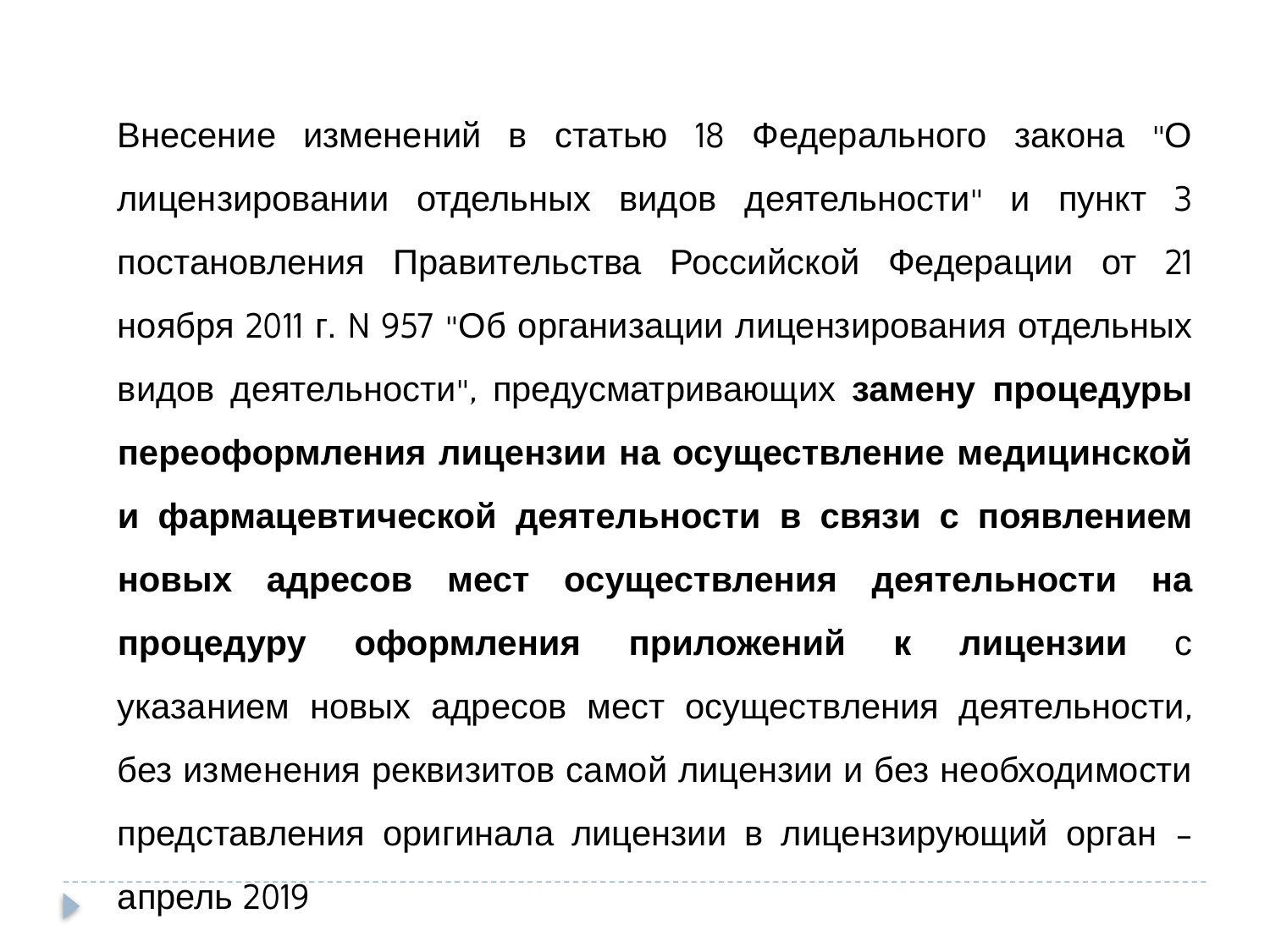

Внесение изменений в статью 18 Федерального закона "О лицензировании отдельных видов деятельности" и пункт 3 постановления Правительства Российской Федерации от 21 ноября 2011 г. N 957 "Об организации лицензирования отдельных видов деятельности", предусматривающих замену процедуры переоформления лицензии на осуществление медицинской и фармацевтической деятельности в связи с появлением новых адресов мест осуществления деятельности на процедуру оформления приложений к лицензии с указанием новых адресов мест осуществления деятельности, без изменения реквизитов самой лицензии и без необходимости представления оригинала лицензии в лицензирующий орган – апрель 2019